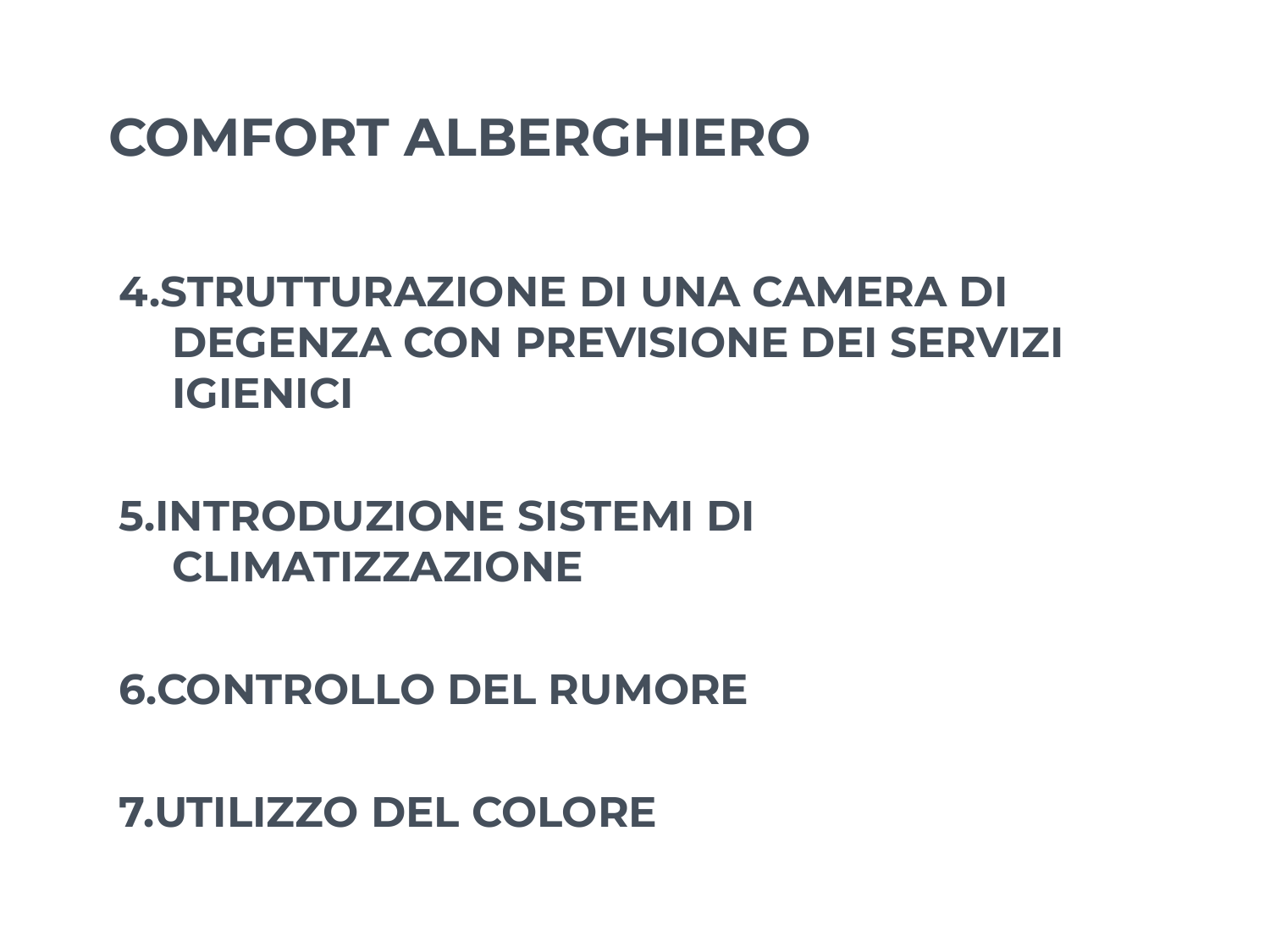

# COMFORT ALBERGHIERO
4.STRUTTURAZIONE DI UNA CAMERA DI DEGENZA CON PREVISIONE DEI SERVIZI IGIENICI

5.INTRODUZIONE SISTEMI DI CLIMATIZZAZIONE

6.CONTROLLO DEL RUMORE

7.UTILIZZO DEL COLORE